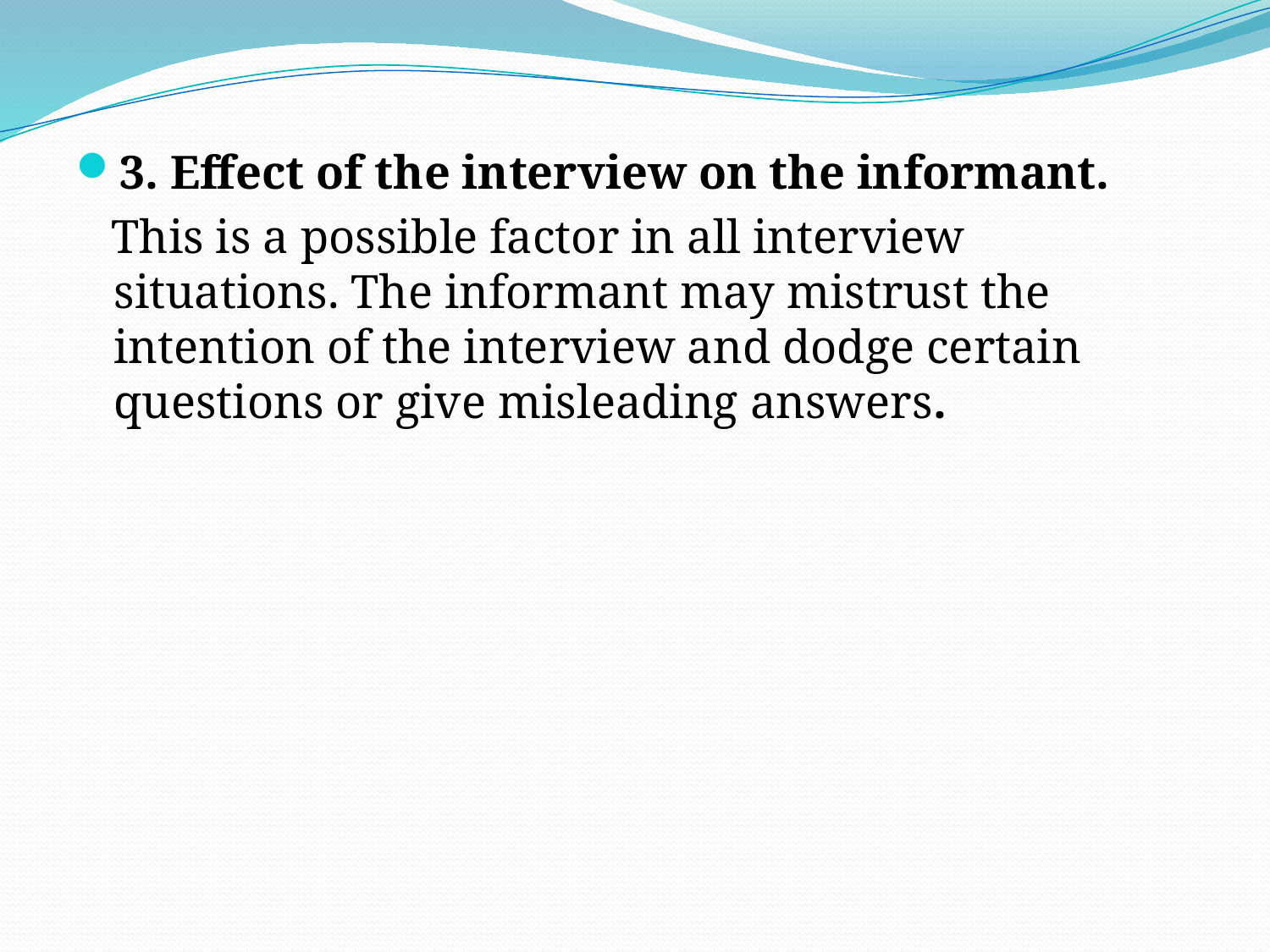

3. Effect of the interview on the informant.
   This is a possible factor in all interview situations. The informant may mistrust the intention of the interview and dodge certain questions or give misleading answers.